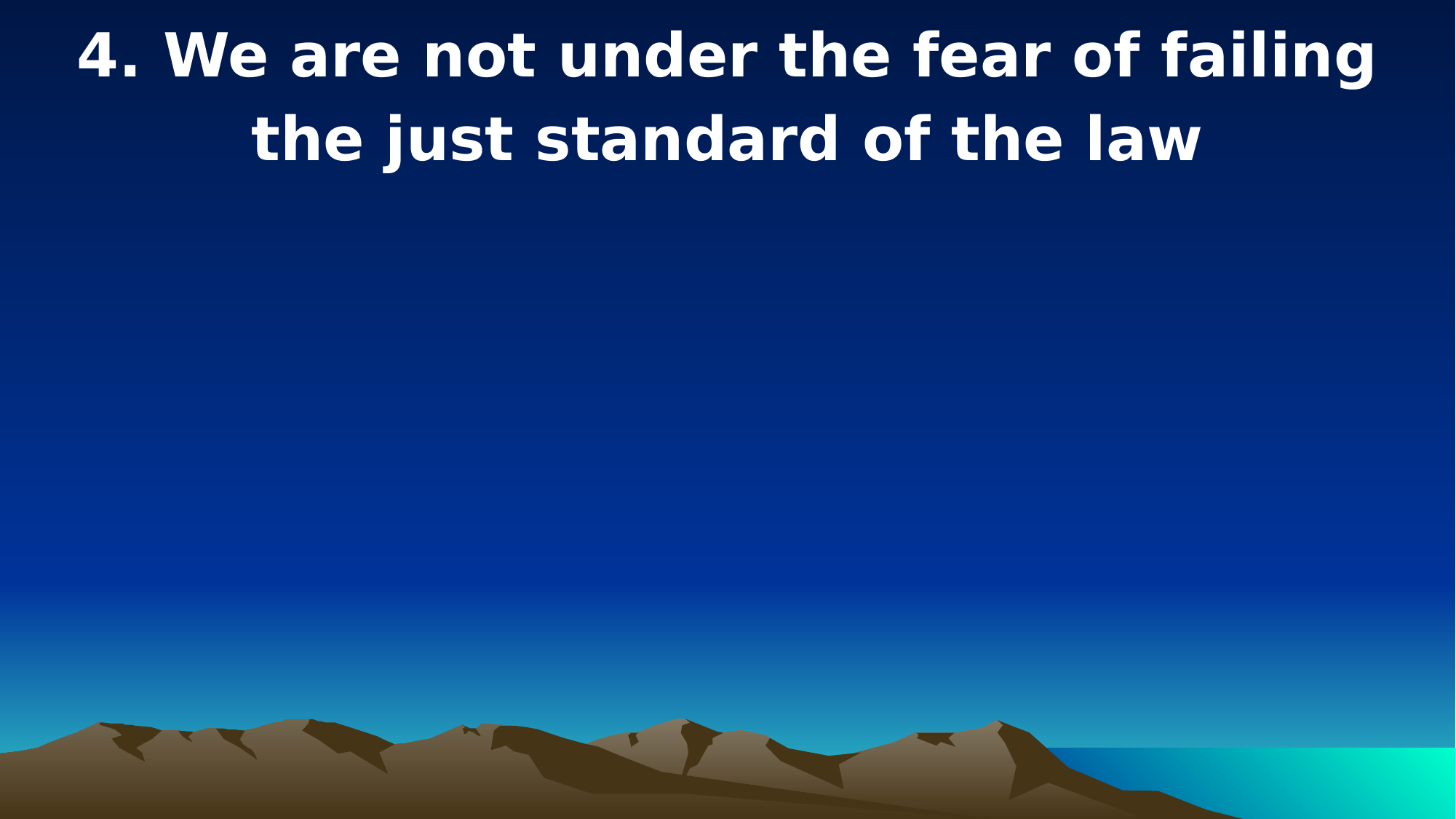

4. We are not under the fear of failing the just standard of the law